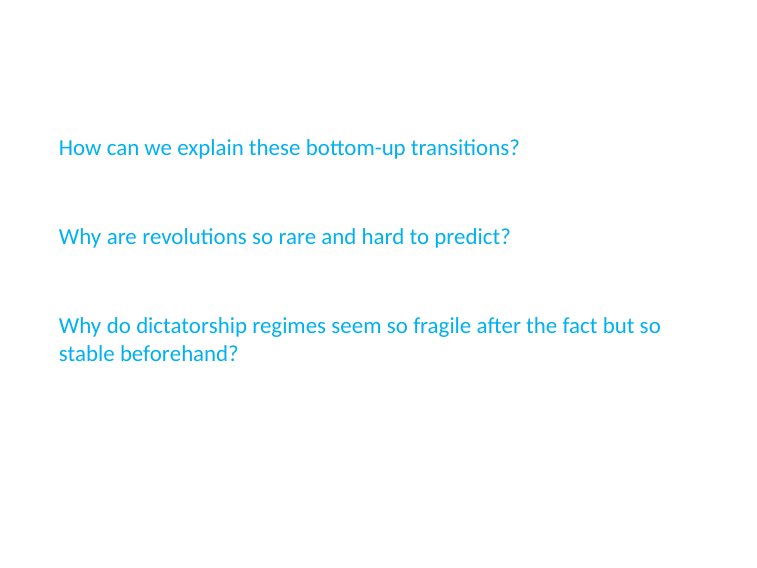

How can we explain these bottom-up transitions?

Why are revolutions so rare and hard to predict?

Why do dictatorship regimes seem so fragile after the fact but so stable beforehand?